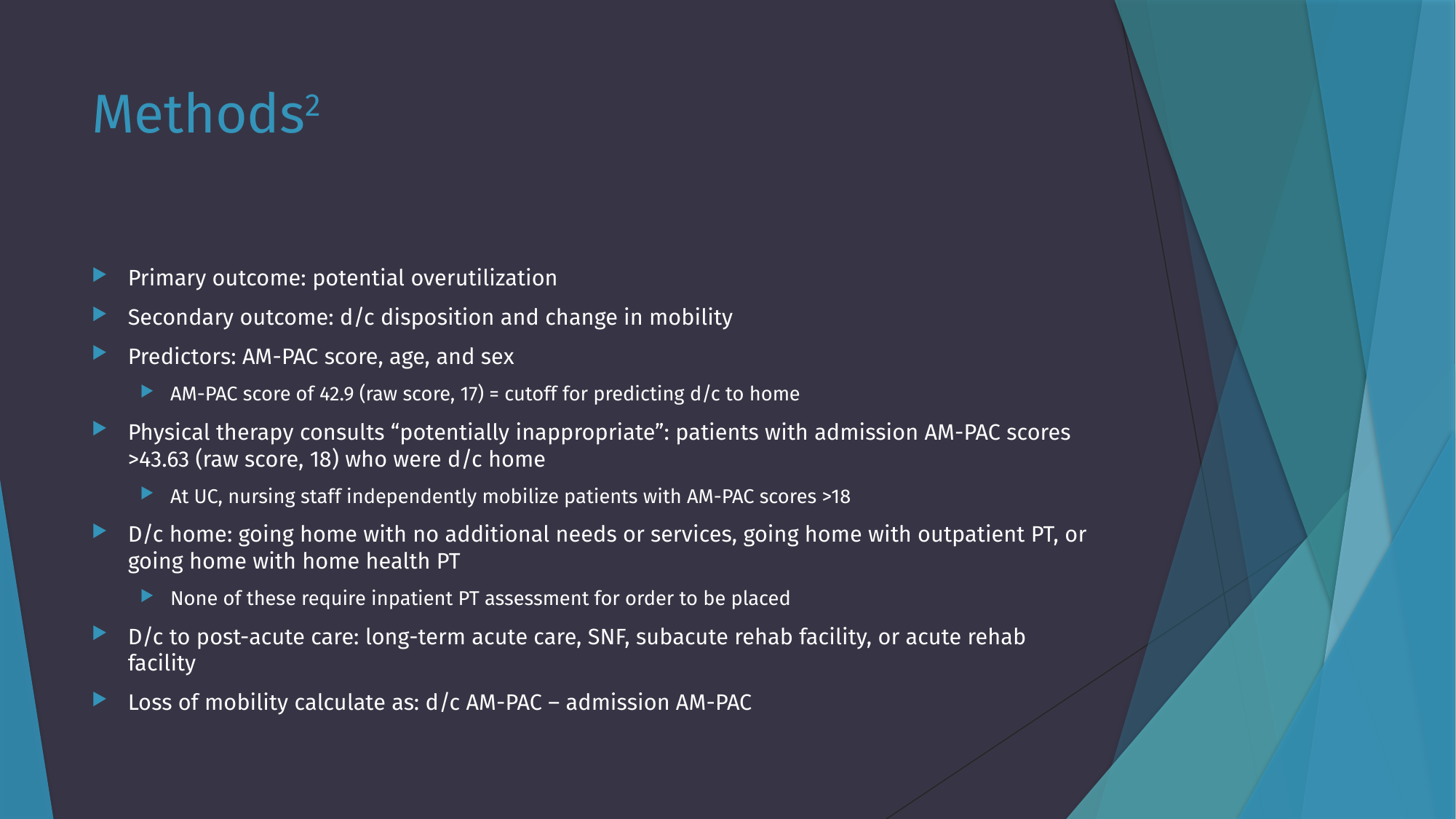

# Methods2
Primary outcome: potential overutilization
Secondary outcome: d/c disposition and change in mobility
Predictors: AM-PAC score, age, and sex
AM-PAC score of 42.9 (raw score, 17) = cutoff for predicting d/c to home
Physical therapy consults “potentially inappropriate”: patients with admission AM-PAC scores >43.63 (raw score, 18) who were d/c home
At UC, nursing staff independently mobilize patients with AM-PAC scores >18
D/c home: going home with no additional needs or services, going home with outpatient PT, or going home with home health PT
None of these require inpatient PT assessment for order to be placed
D/c to post-acute care: long-term acute care, SNF, subacute rehab facility, or acute rehab facility
Loss of mobility calculate as: d/c AM-PAC – admission AM-PAC